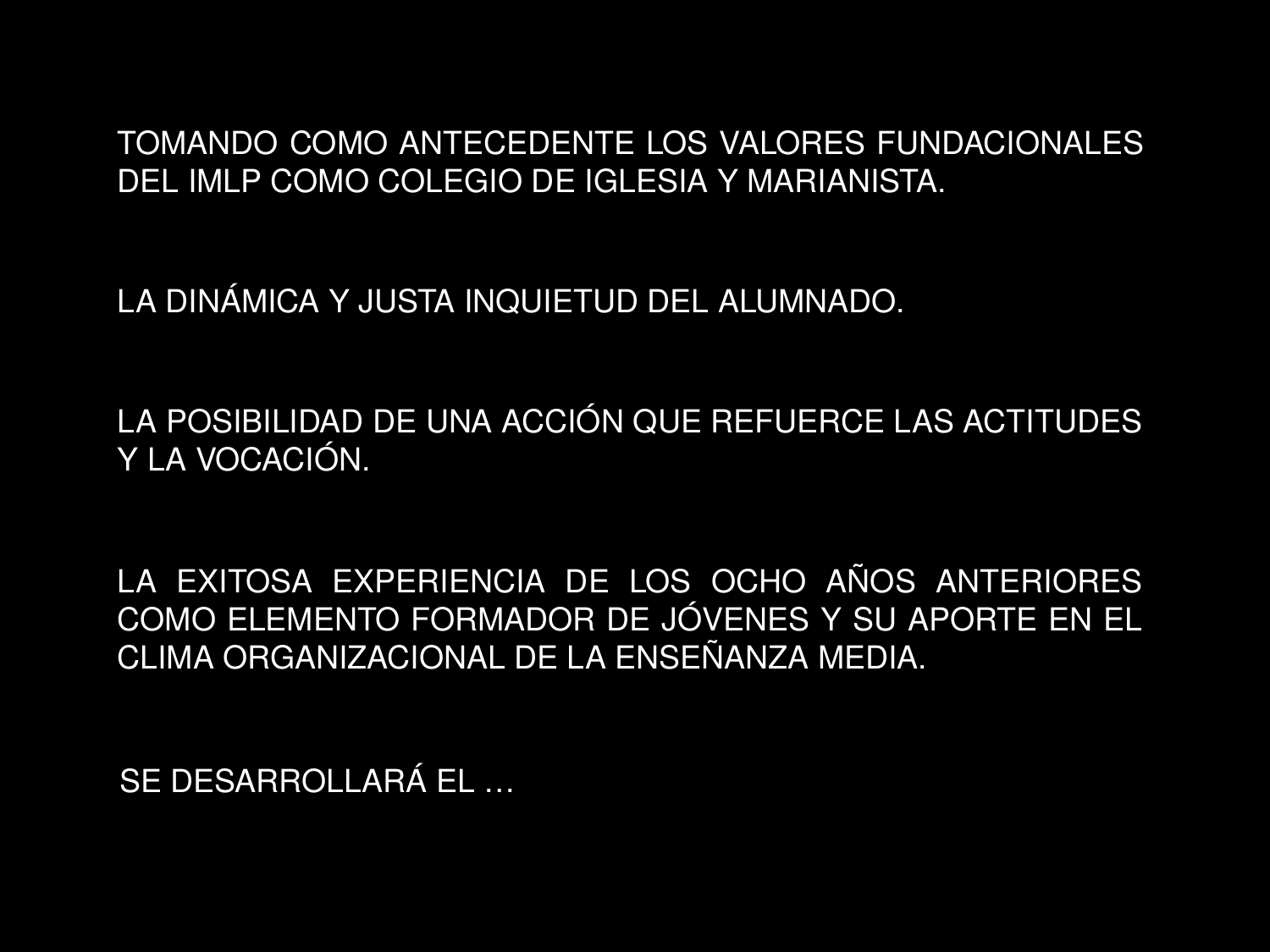

TOMANDO COMO ANTECEDENTE LOS VALORES FUNDACIONALES DEL IMLP COMO COLEGIO DE IGLESIA Y MARIANISTA.
LA DINÁMICA Y JUSTA INQUIETUD DEL ALUMNADO.
LA POSIBILIDAD DE UNA ACCIÓN QUE REFUERCE LAS ACTITUDES Y LA VOCACIÓN.
LA EXITOSA EXPERIENCIA DE LOS OCHO AÑOS ANTERIORES COMO ELEMENTO FORMADOR DE JÓVENES Y SU APORTE EN EL CLIMA ORGANIZACIONAL DE LA ENSEÑANZA MEDIA.
SE DESARROLLARÁ EL …